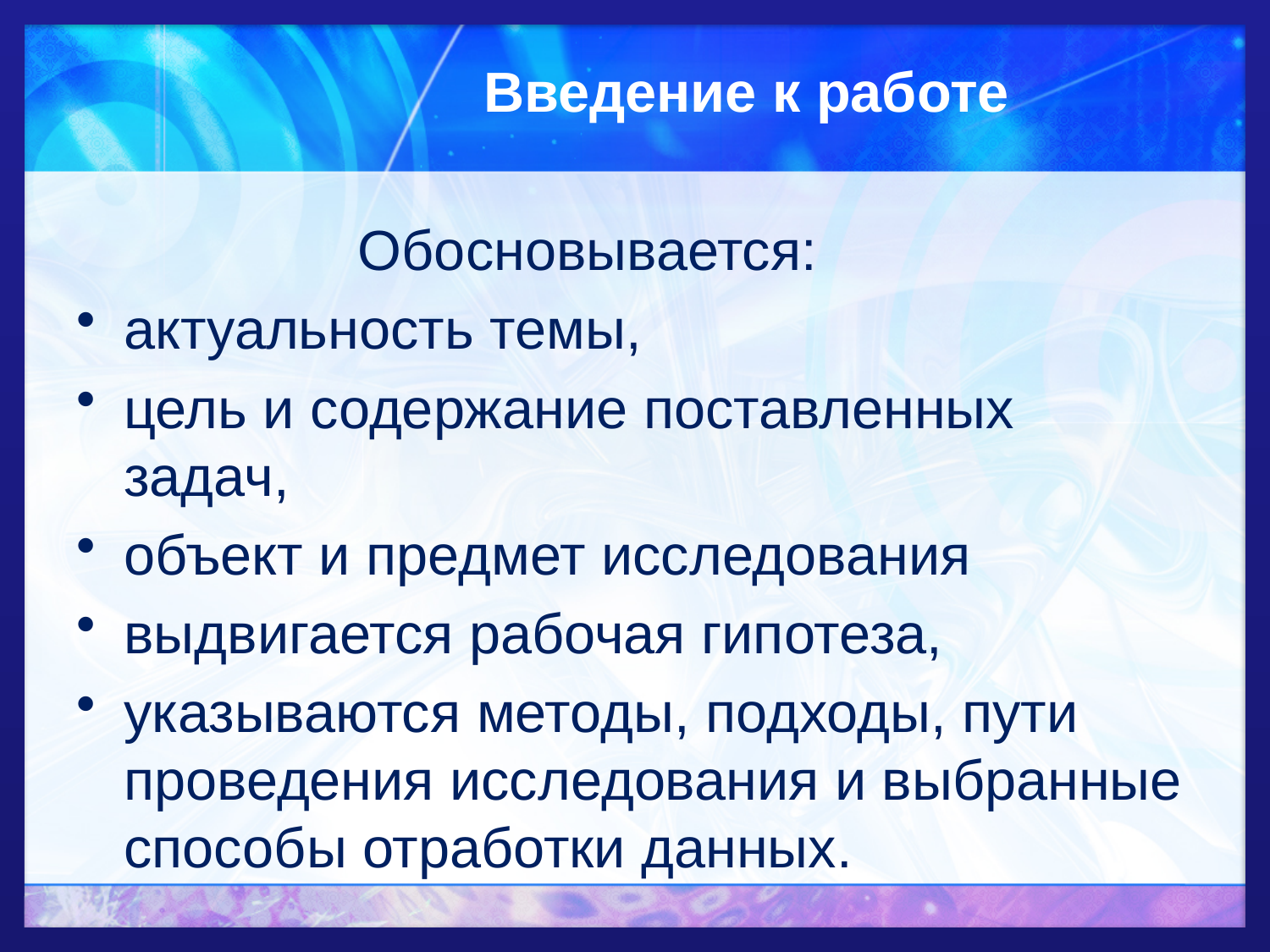

Введение к работе

                  Обосновывается:
актуальность темы,
цель и содержание поставленных задач,
объект и предмет исследования
выдвигается рабочая гипотеза,
указываются методы, подходы, пути проведения исследования и выбранные способы отработки данных.